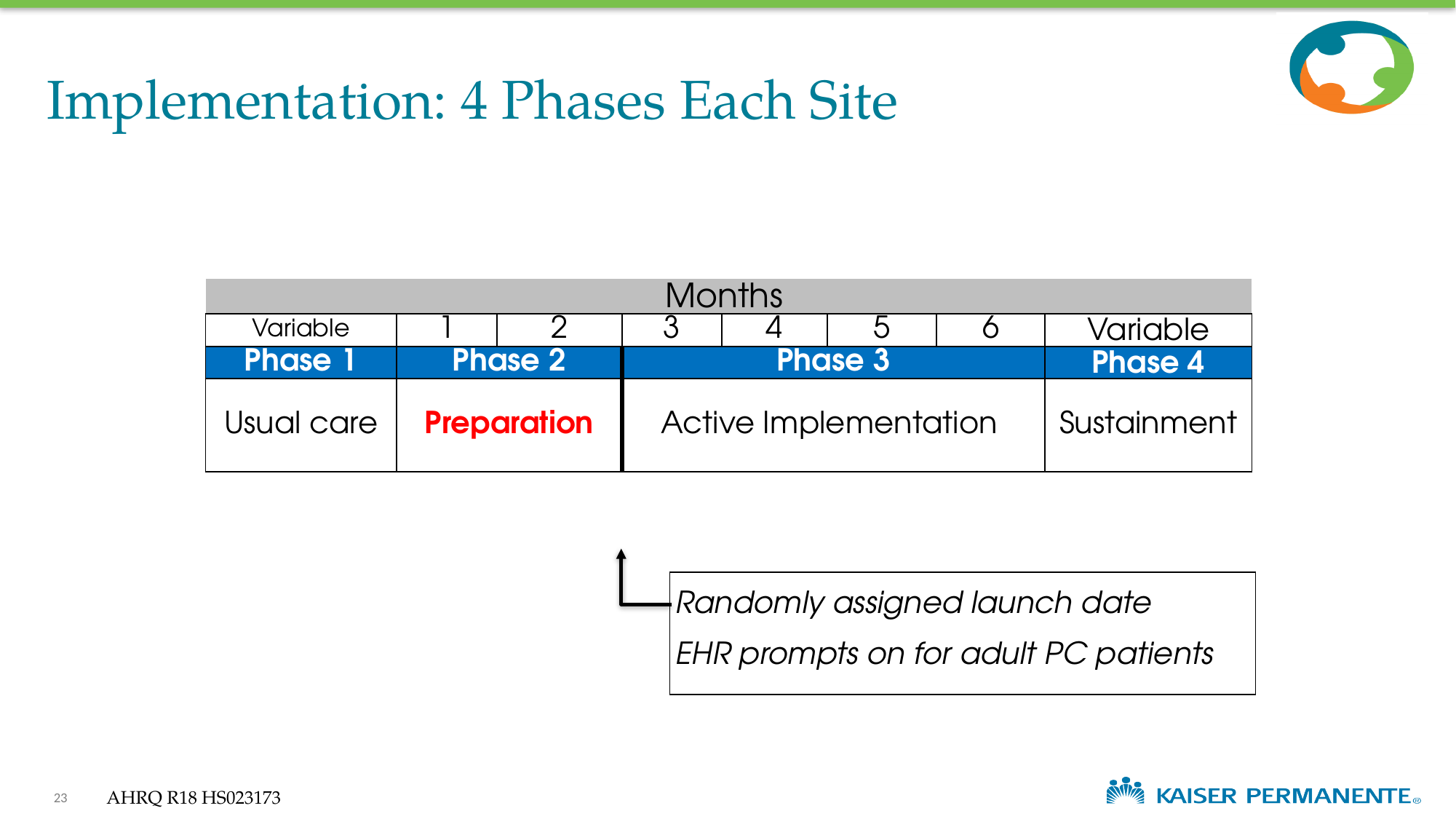

# Implementation: 4 Phases Each Site
| Months |  |  |  |  |  |  |  |
| --- | --- | --- | --- | --- | --- | --- | --- |
| Variable | 1 | 2 | 3 | 4 | 5 | 6 | Variable |
| Phase 1 | Phase 2 |  | Phase 3 |  |  |  | Phase 4 |
| Usual care | Preparation |  | Active Implementation |  |  |  | Sustainment |
Randomly assigned launch date
EHR prompts on for adult PC patients
23